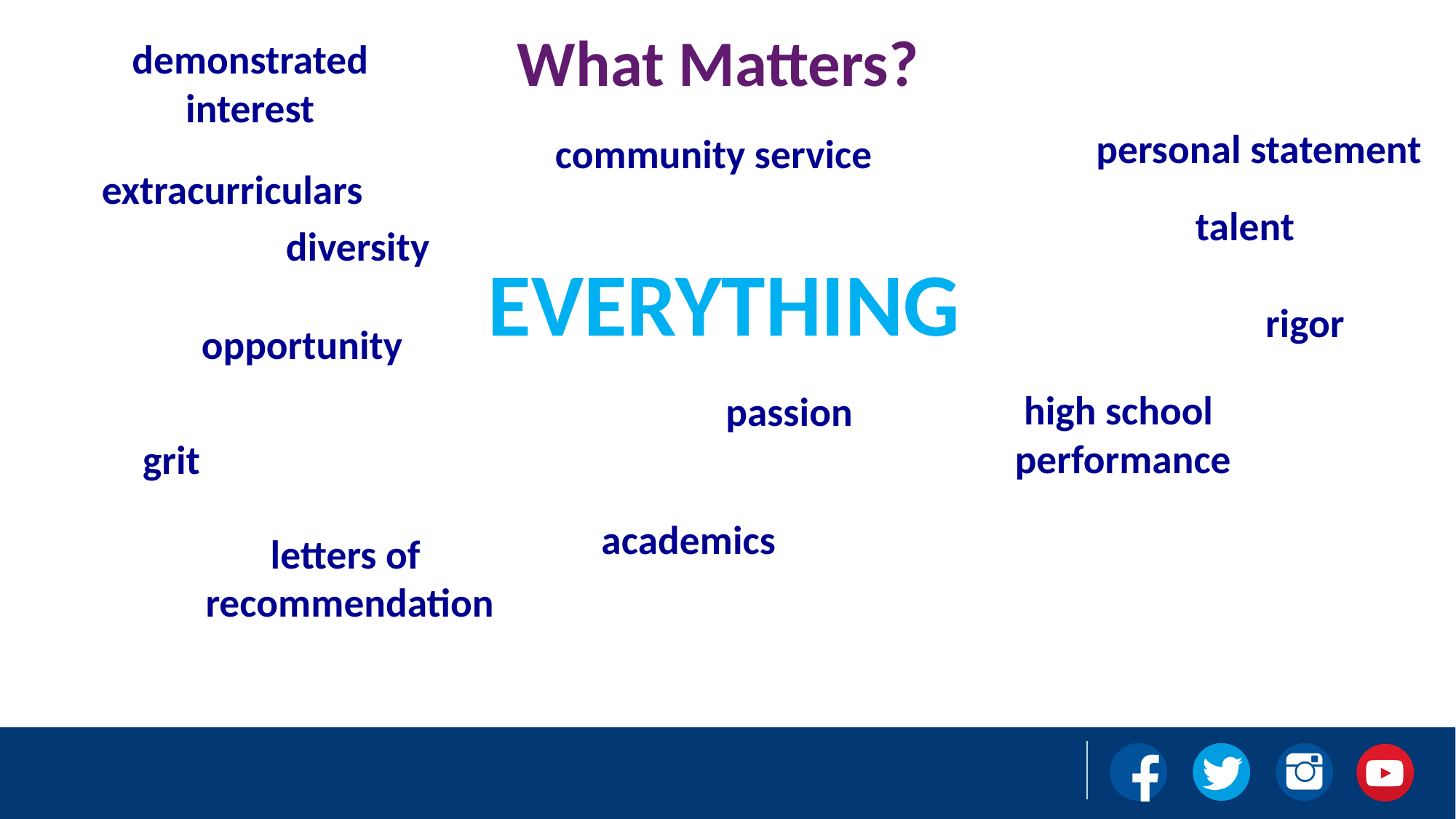

What Matters?
demonstrated
interest

personal statement
community service

talent
extracurriculars
diversity
EVERYTHING
rigor
opportunity
passion
high school
performance
grit
academics
letters of
recommendation